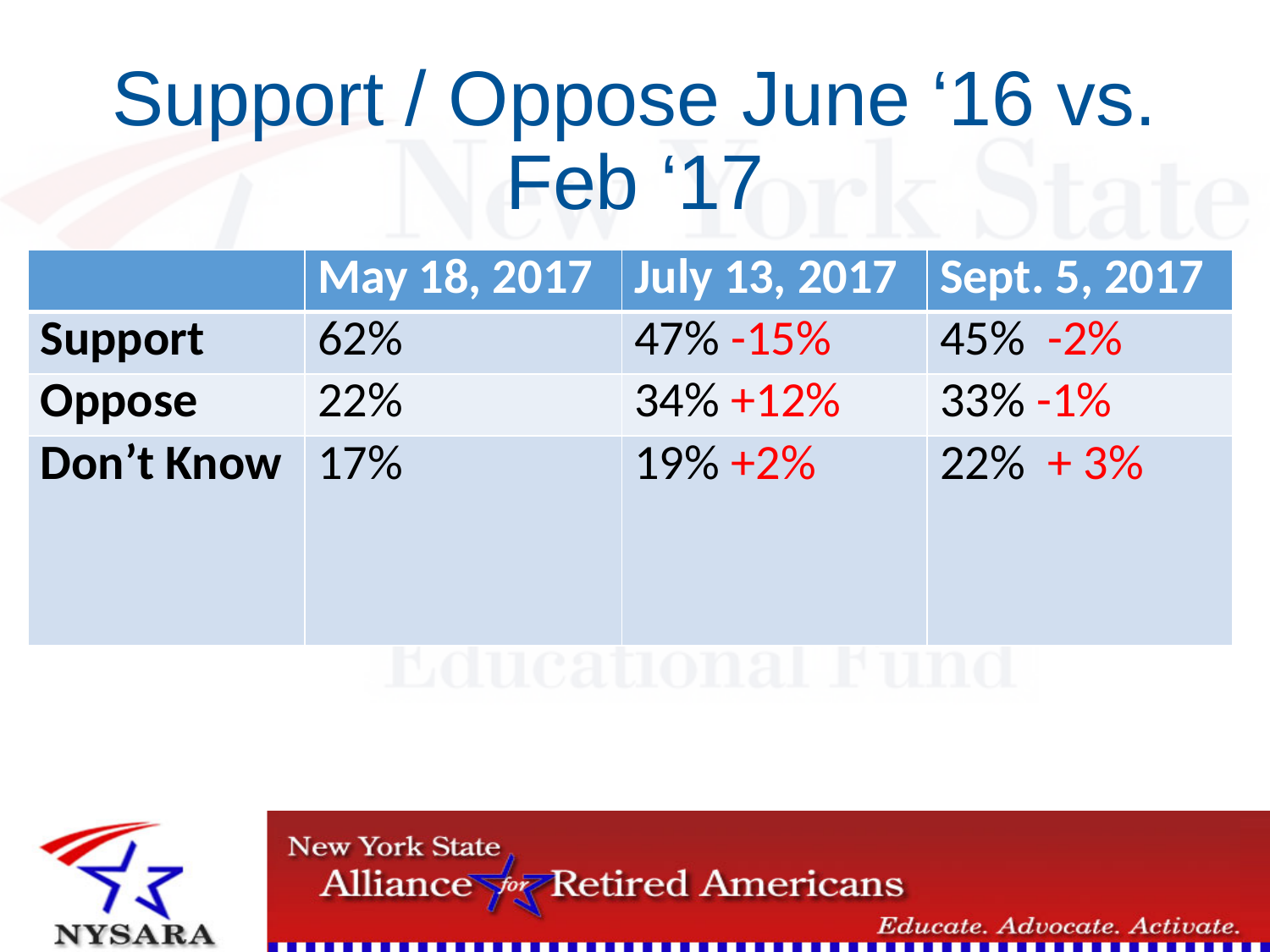

# Support / Oppose June ‘16 vs. Feb ‘17
|  | May 18, 2017 | July 13, 2017 | Sept. 5, 2017 |
| --- | --- | --- | --- |
| Support | 62% | 47% -15% | 45% -2% |
| Oppose | 22% | 34% +12% | 33% -1% |
| Don’t Know | 17% | 19% +2% | 22% + 3% |